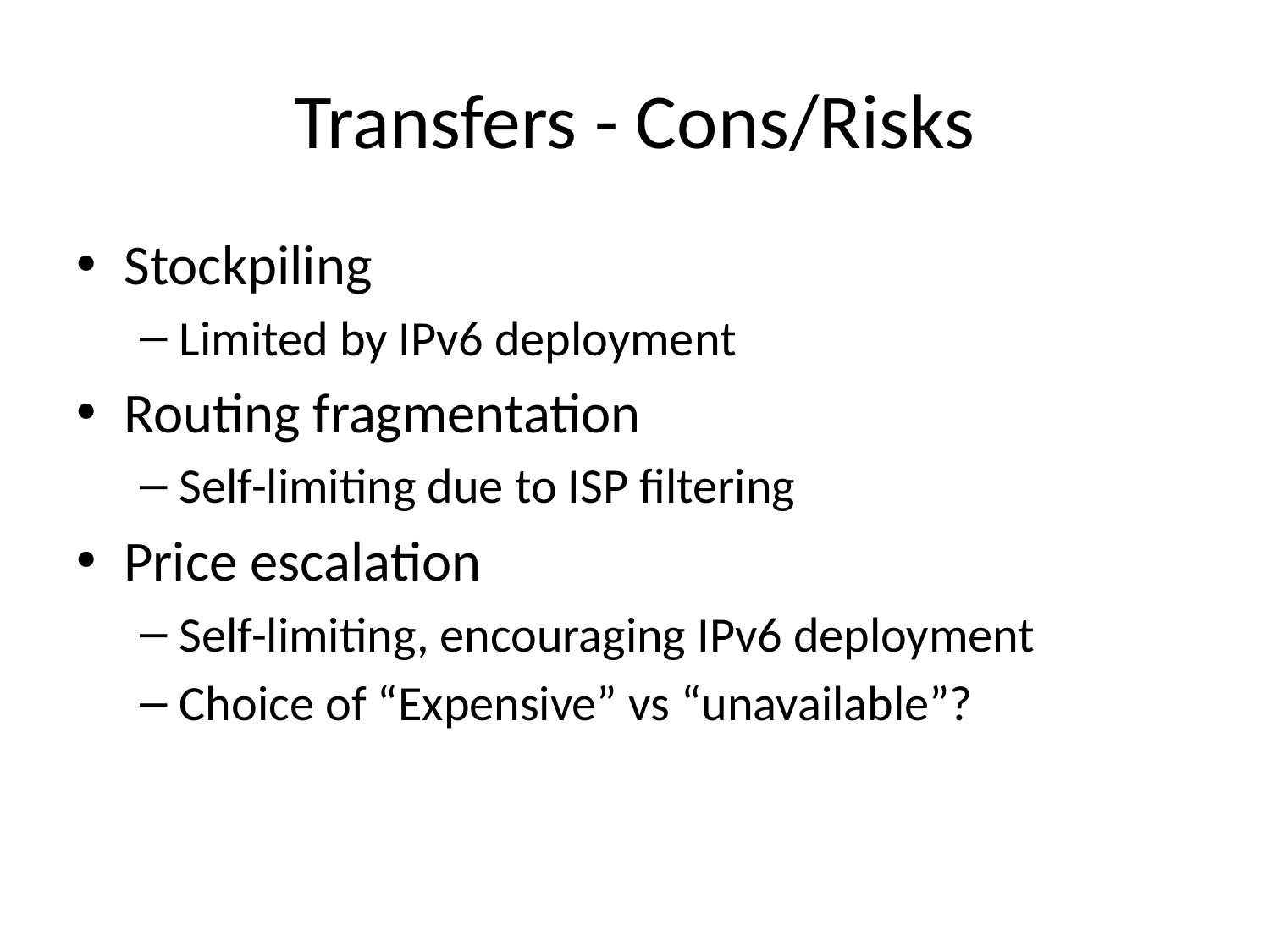

# Transfers - Cons/Risks
Stockpiling
Limited by IPv6 deployment
Routing fragmentation
Self-limiting due to ISP filtering
Price escalation
Self-limiting, encouraging IPv6 deployment
Choice of “Expensive” vs “unavailable”?